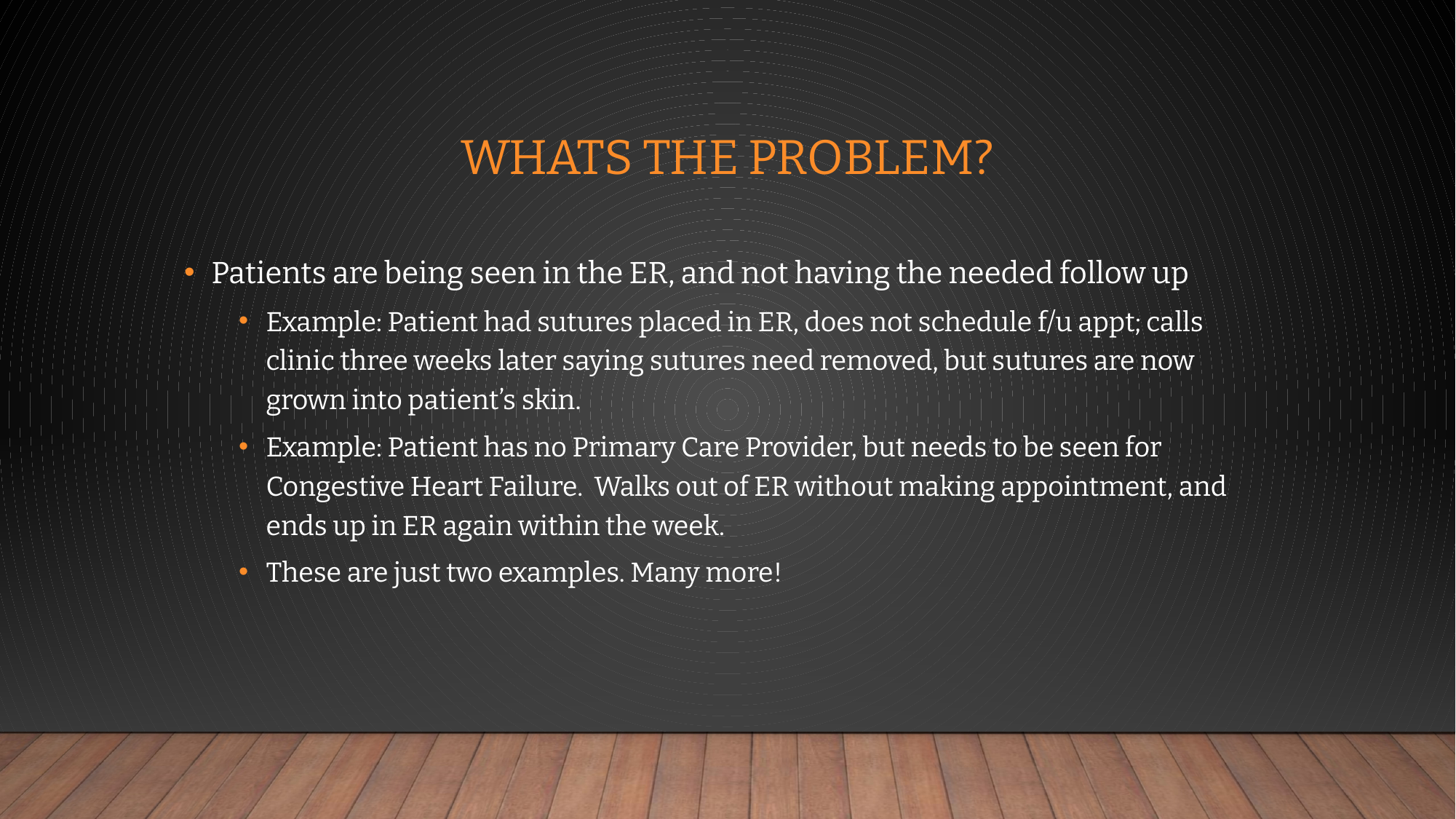

# Whats the problem?
Patients are being seen in the ER, and not having the needed follow up
Example: Patient had sutures placed in ER, does not schedule f/u appt; calls clinic three weeks later saying sutures need removed, but sutures are now grown into patient’s skin.
Example: Patient has no Primary Care Provider, but needs to be seen for Congestive Heart Failure.  Walks out of ER without making appointment, and ends up in ER again within the week.
These are just two examples. Many more!